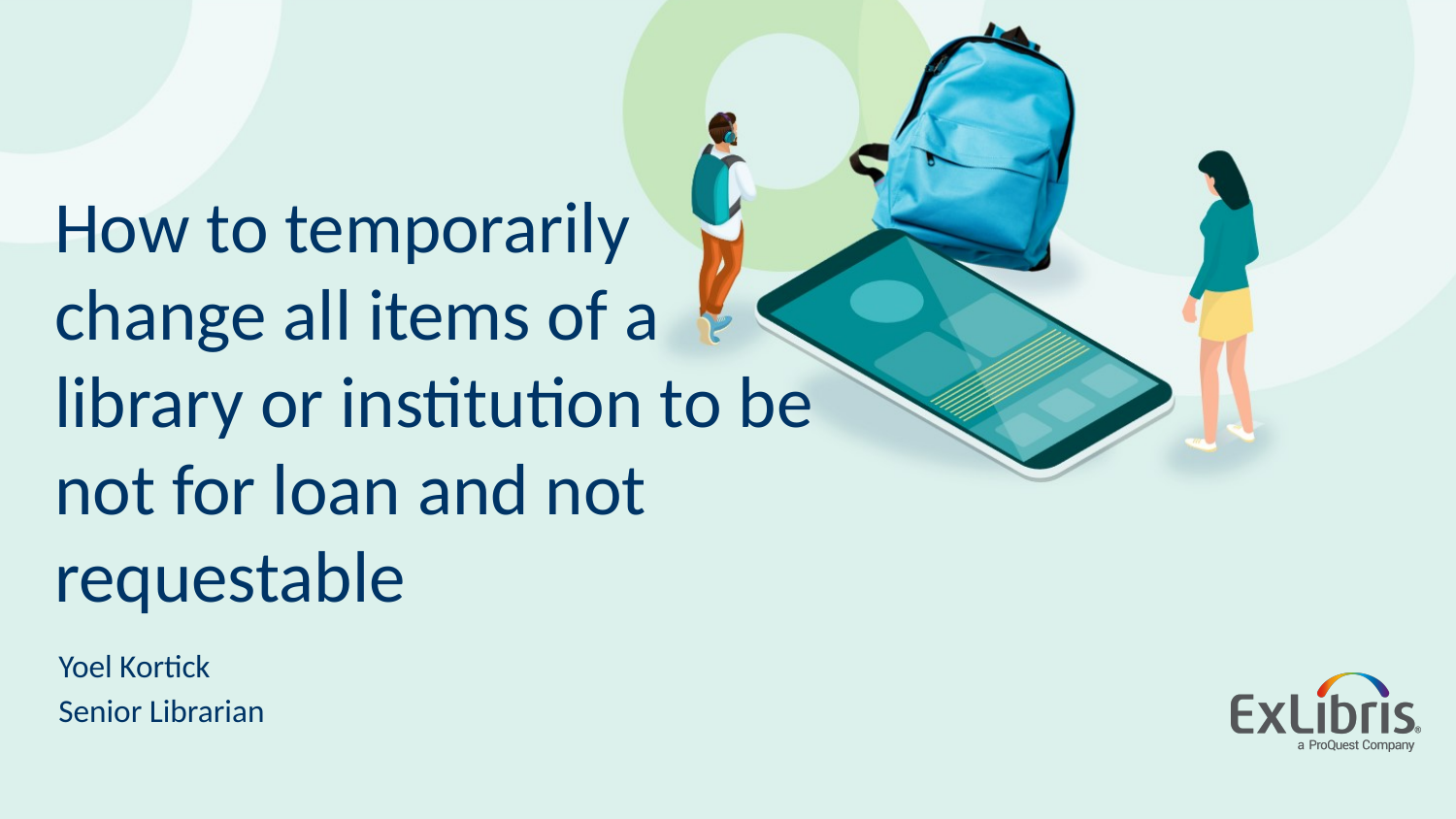

# How to temporarily change all items of a library or institution to be not for loan and not requestable
Yoel Kortick
Senior Librarian